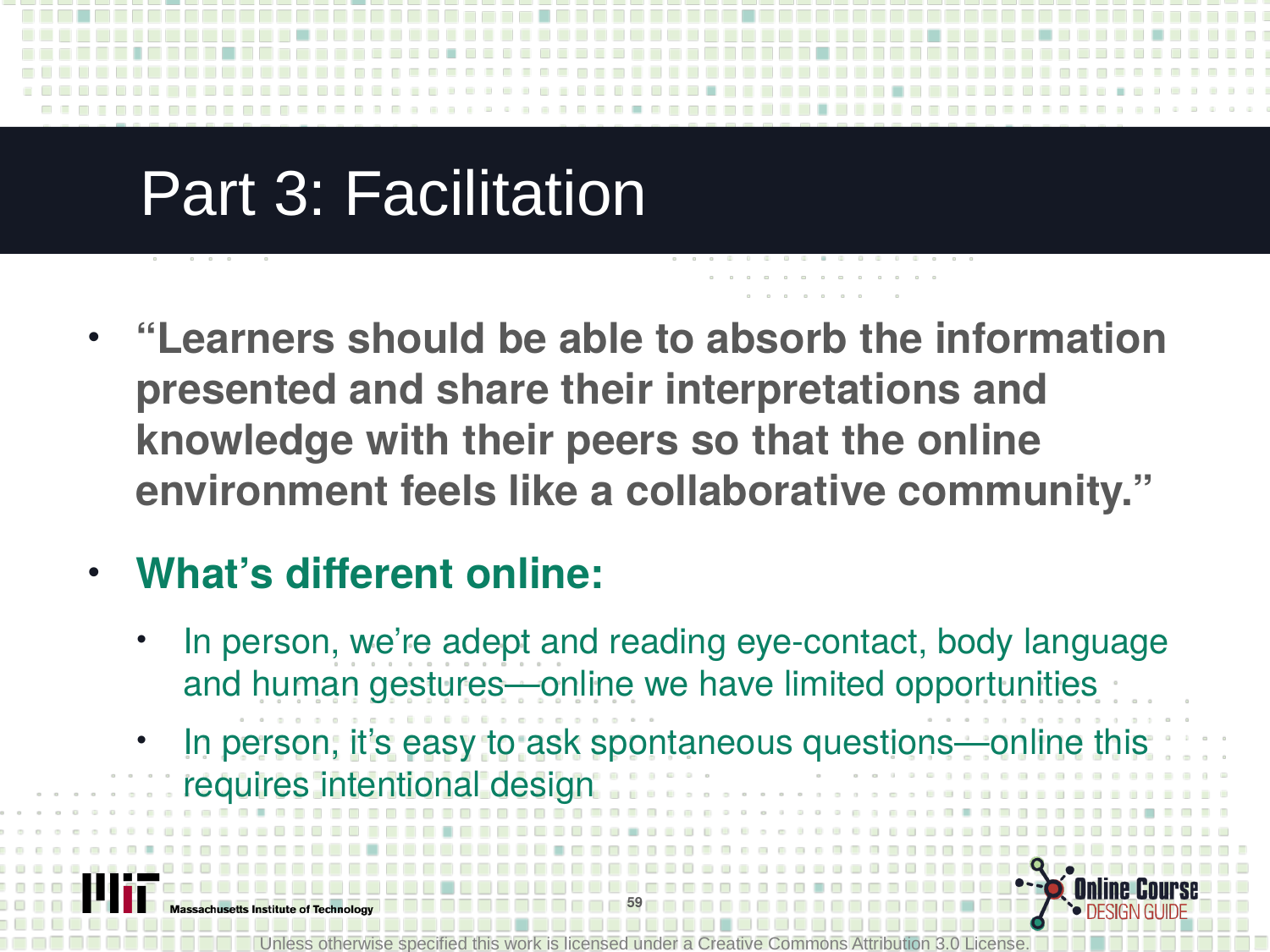

# Part 3: Facilitation
“Learners should be able to absorb the information presented and share their interpretations and knowledge with their peers so that the online environment feels like a collaborative community.”
What’s different online:
In person, we’re adept and reading eye-contact, body language and human gestures—online we have limited opportunities
In person, it’s easy to ask spontaneous questions—online this requires intentional design
59